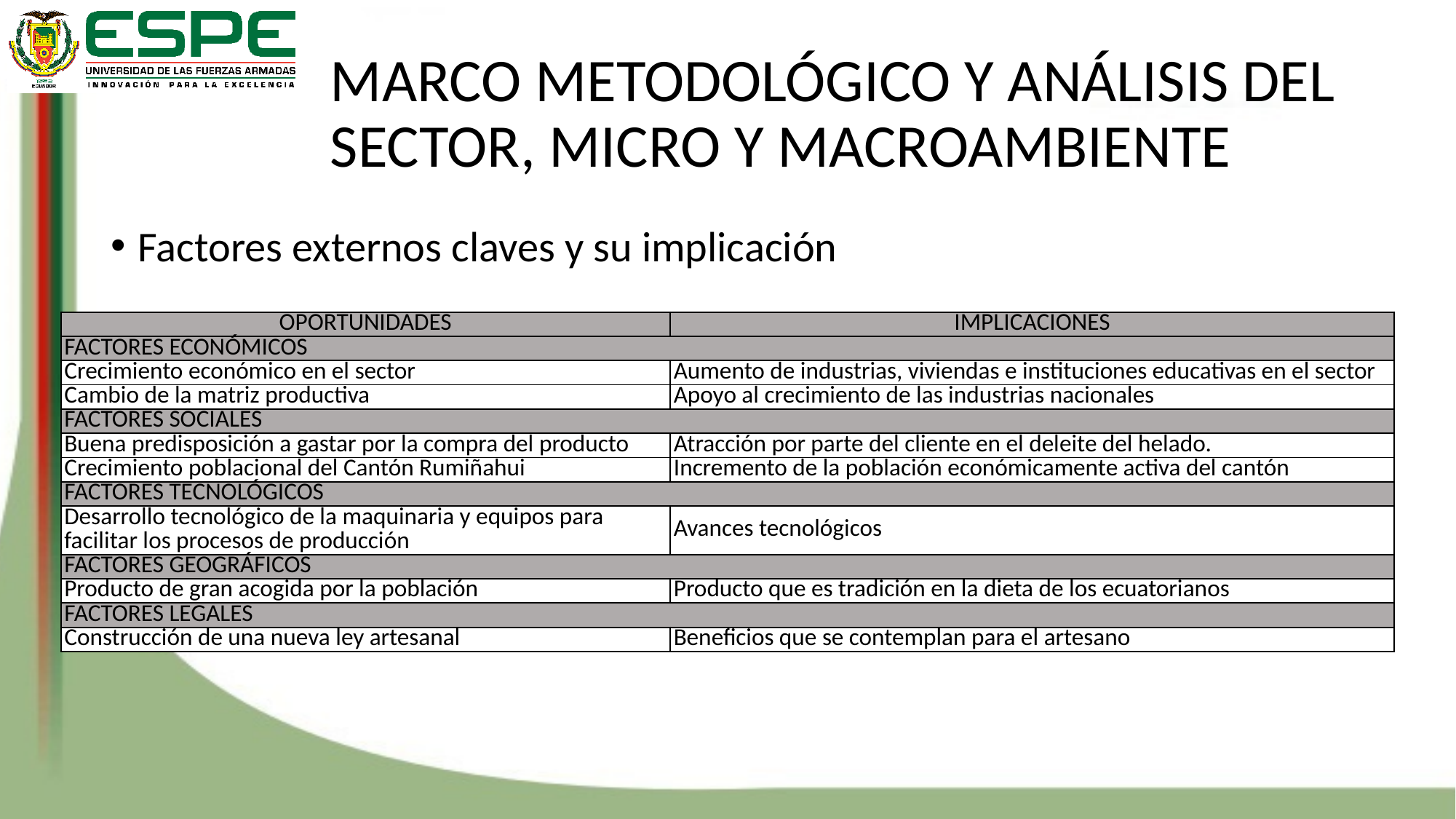

# MARCO METODOLÓGICO Y ANÁLISIS DEL SECTOR, MICRO Y MACROAMBIENTE
Factores externos claves y su implicación
| OPORTUNIDADES | IMPLICACIONES |
| --- | --- |
| FACTORES ECONÓMICOS |  |
| Crecimiento económico en el sector | Aumento de industrias, viviendas e instituciones educativas en el sector |
| Cambio de la matriz productiva | Apoyo al crecimiento de las industrias nacionales |
| FACTORES SOCIALES |  |
| Buena predisposición a gastar por la compra del producto | Atracción por parte del cliente en el deleite del helado. |
| Crecimiento poblacional del Cantón Rumiñahui | Incremento de la población económicamente activa del cantón |
| FACTORES TECNOLÓGICOS |  |
| Desarrollo tecnológico de la maquinaria y equipos para facilitar los procesos de producción | Avances tecnológicos |
| FACTORES GEOGRÁFICOS |  |
| Producto de gran acogida por la población | Producto que es tradición en la dieta de los ecuatorianos |
| FACTORES LEGALES |  |
| Construcción de una nueva ley artesanal | Beneficios que se contemplan para el artesano |